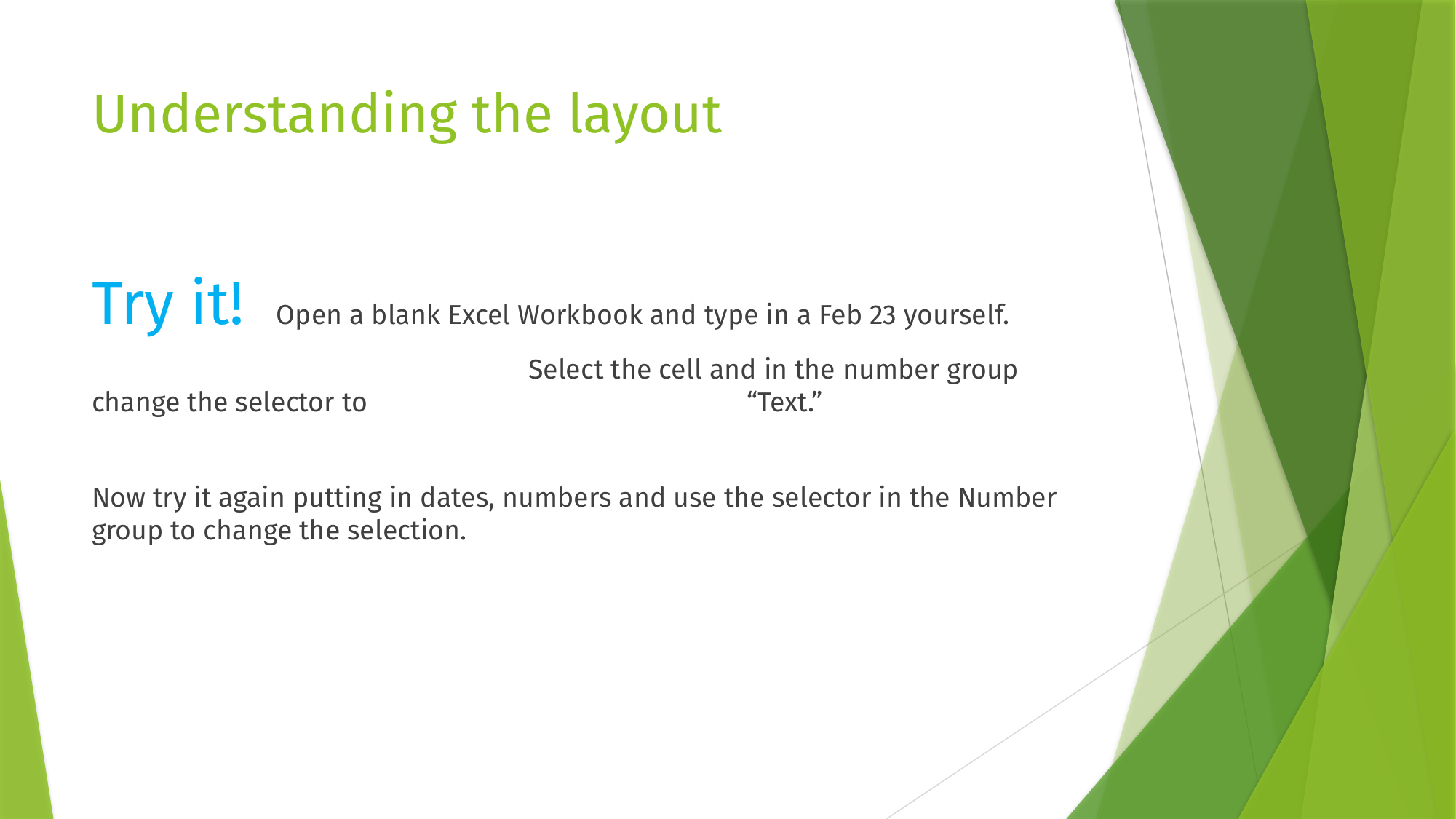

# Understanding the layout
Try it!  Open a blank Excel Workbook and type in a Feb 23 yourself.
				Select the cell and in the number group change the selector to 				“Text.”

Now try it again putting in dates, numbers and use the selector in the Number group to change the selection.